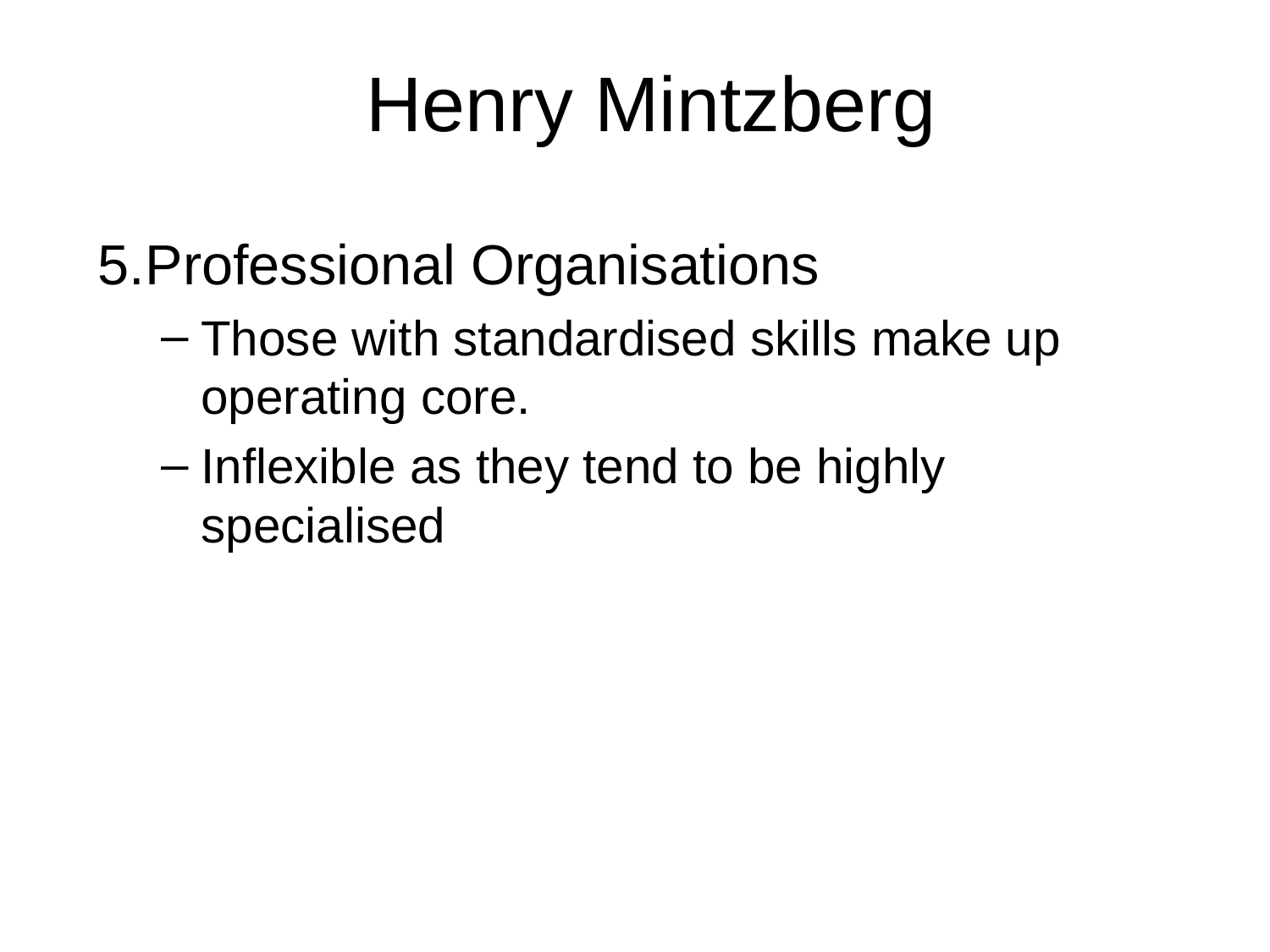

# Henry Mintzberg
5.	Professional Organisations
Those with standardised skills make up operating core.
Inflexible as they tend to be highly specialised